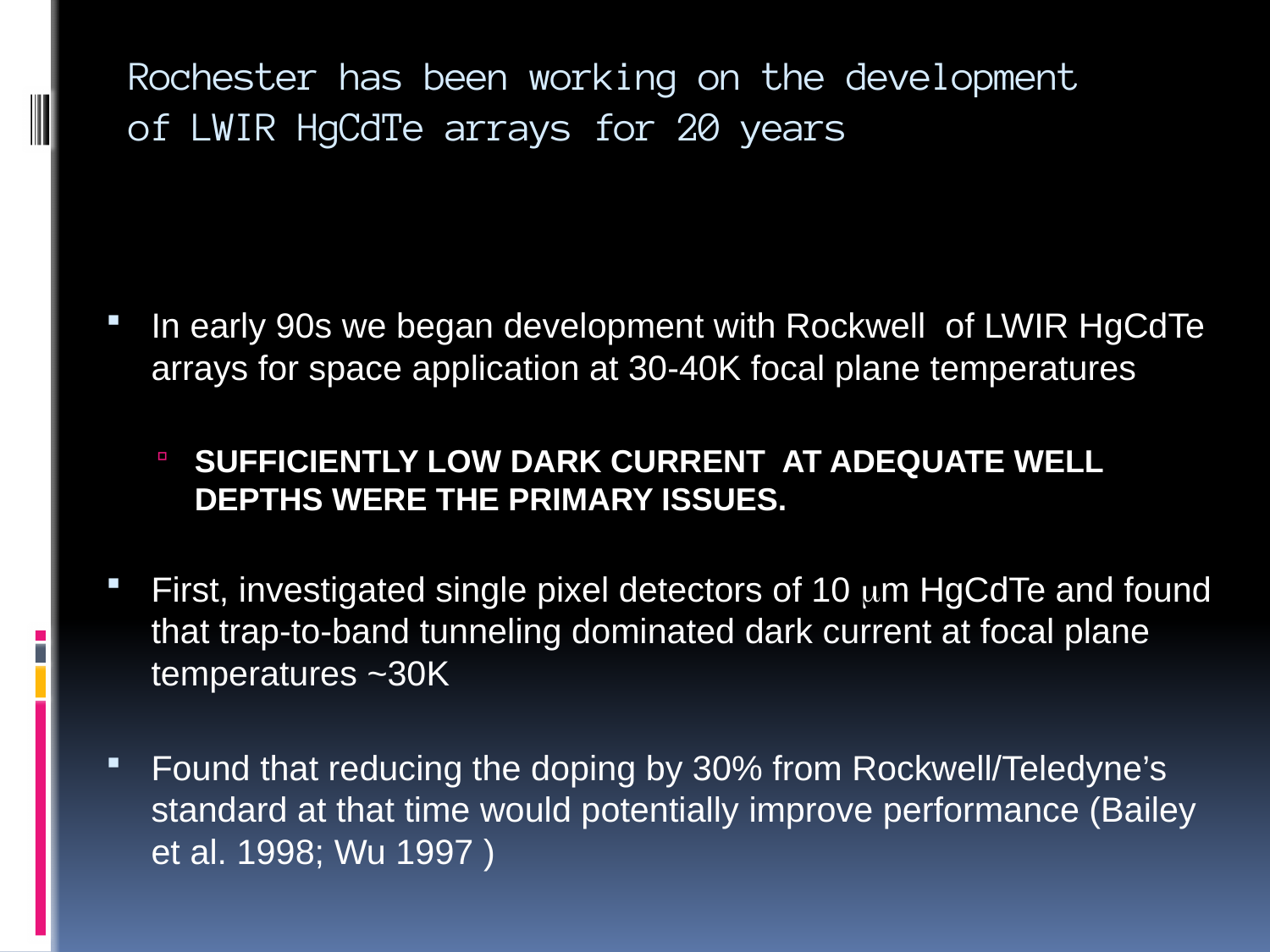

# Rochester has been working on the development of LWIR HgCdTe arrays for 20 years

In early 90s we began development with Rockwell  of LWIR HgCdTe arrays for space application at 30-40K focal plane temperatures

SUFFICIENTLY LOW DARK CURRENT  AT ADEQUATE WELL DEPTHS WERE THE PRIMARY ISSUES.

First, investigated single pixel detectors of 10 μm HgCdTe and found that trap-to-band tunneling dominated dark current at focal plane temperatures ~30K

Found that reducing the doping by 30% from Rockwell/Teledyne’s standard at that time would potentially improve performance (Bailey et al. 1998; Wu 1997 )